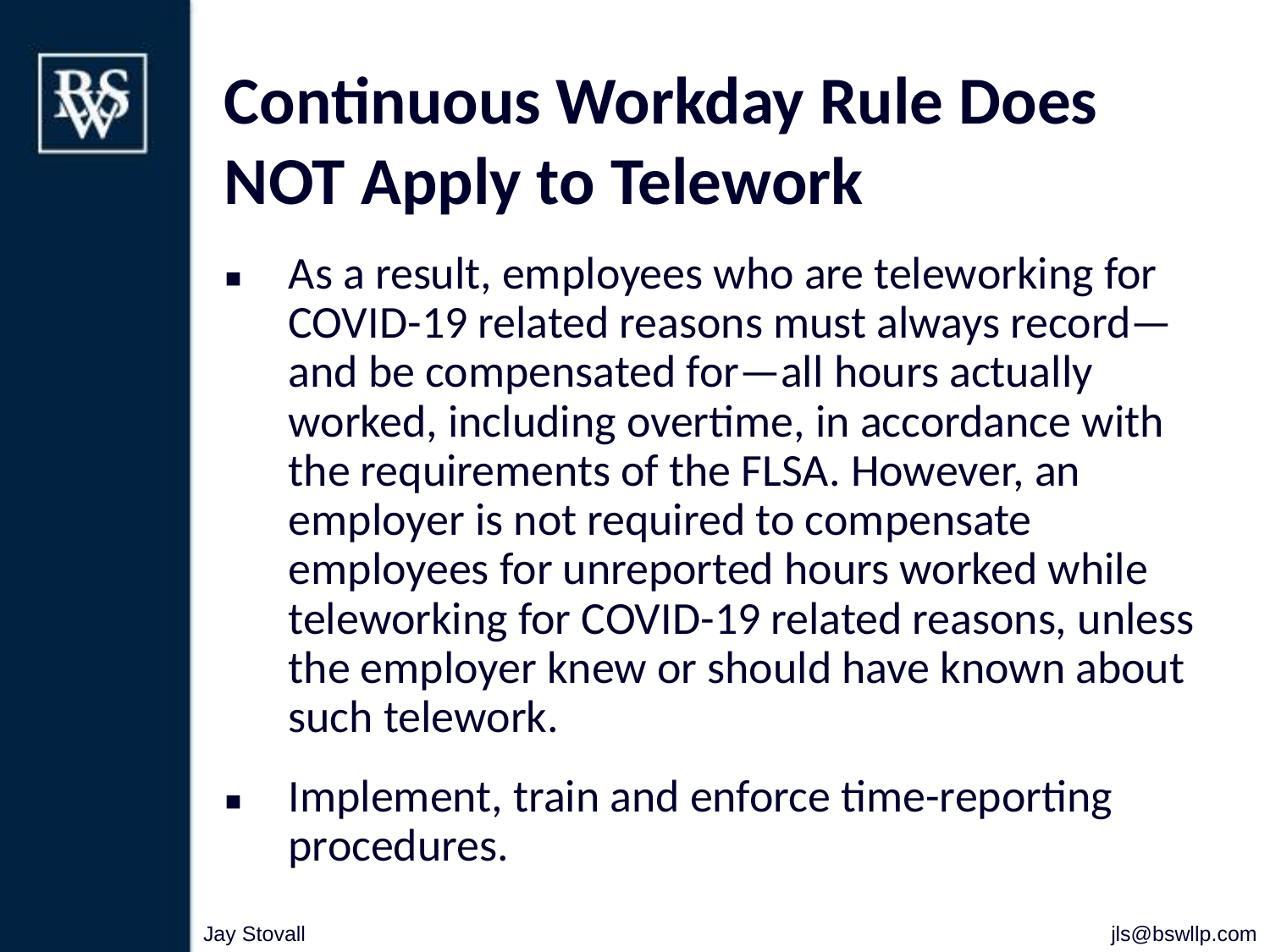

# Continuous Workday Rule Does NOT Apply to Telework
As a result, employees who are teleworking for COVID-19 related reasons must always record—and be compensated for—all hours actually worked, including overtime, in accordance with the requirements of the FLSA. However, an employer is not required to compensate employees for unreported hours worked while teleworking for COVID-19 related reasons, unless the employer knew or should have known about such telework.
Implement, train and enforce time-reporting procedures.
Jay Stovall
jls@bswllp.com